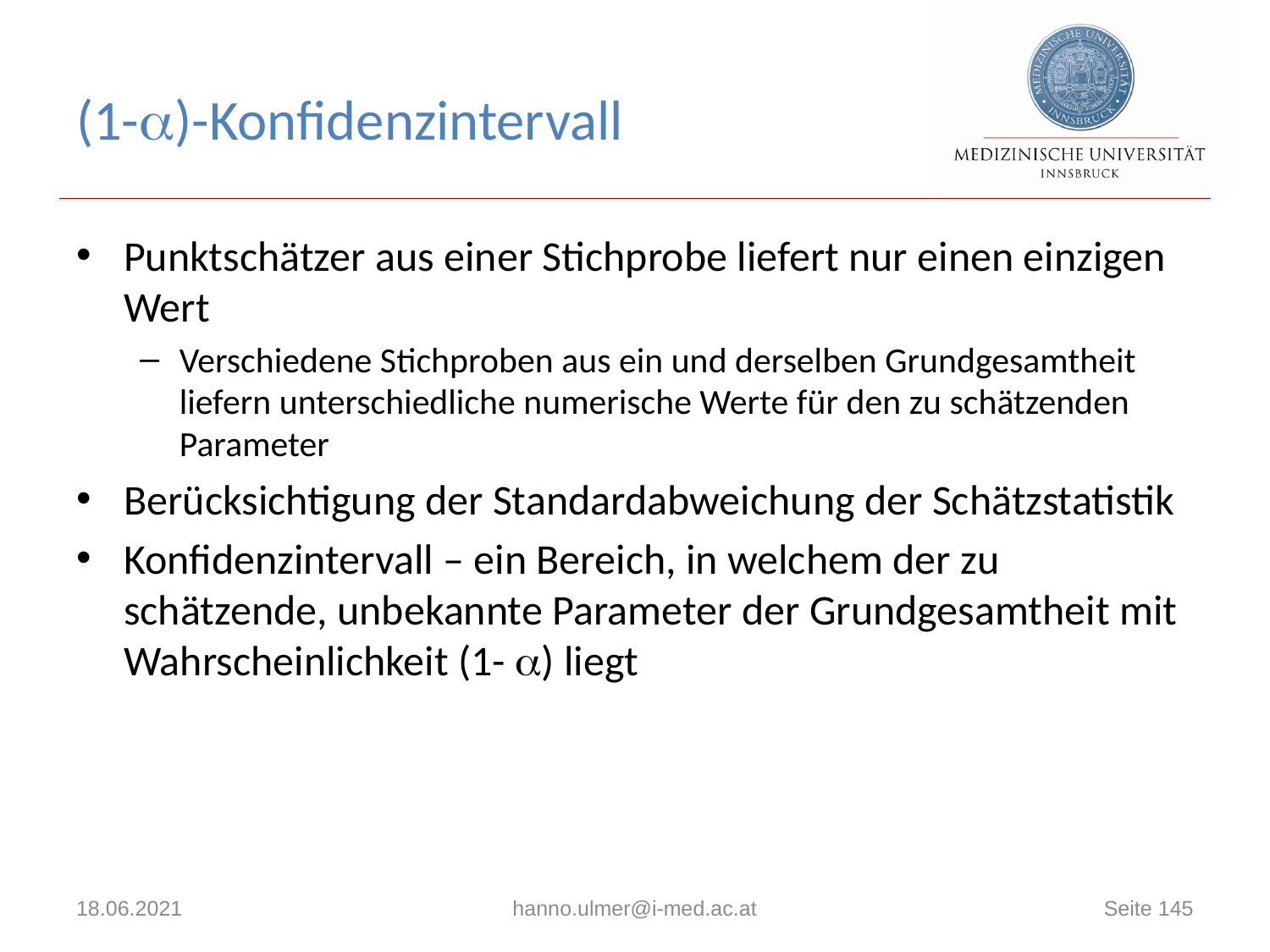

# (1-α)-Konfidenzintervall
Punktschätzer aus einer Stichprobe liefert nur einen einzigen Wert
Verschiedene Stichproben aus ein und derselben Grundgesamtheit liefern unterschiedliche numerische Werte für den zu schätzenden Parameter
Berücksichtigung der Standardabweichung der Schätzstatistik
Konfidenzintervall – ein Bereich, in welchem der zu schätzende, unbekannte Parameter der Grundgesamtheit mit Wahrscheinlichkeit (1- α) liegt
18.06.2021
hanno.ulmer@i-med.ac.at
Seite 145